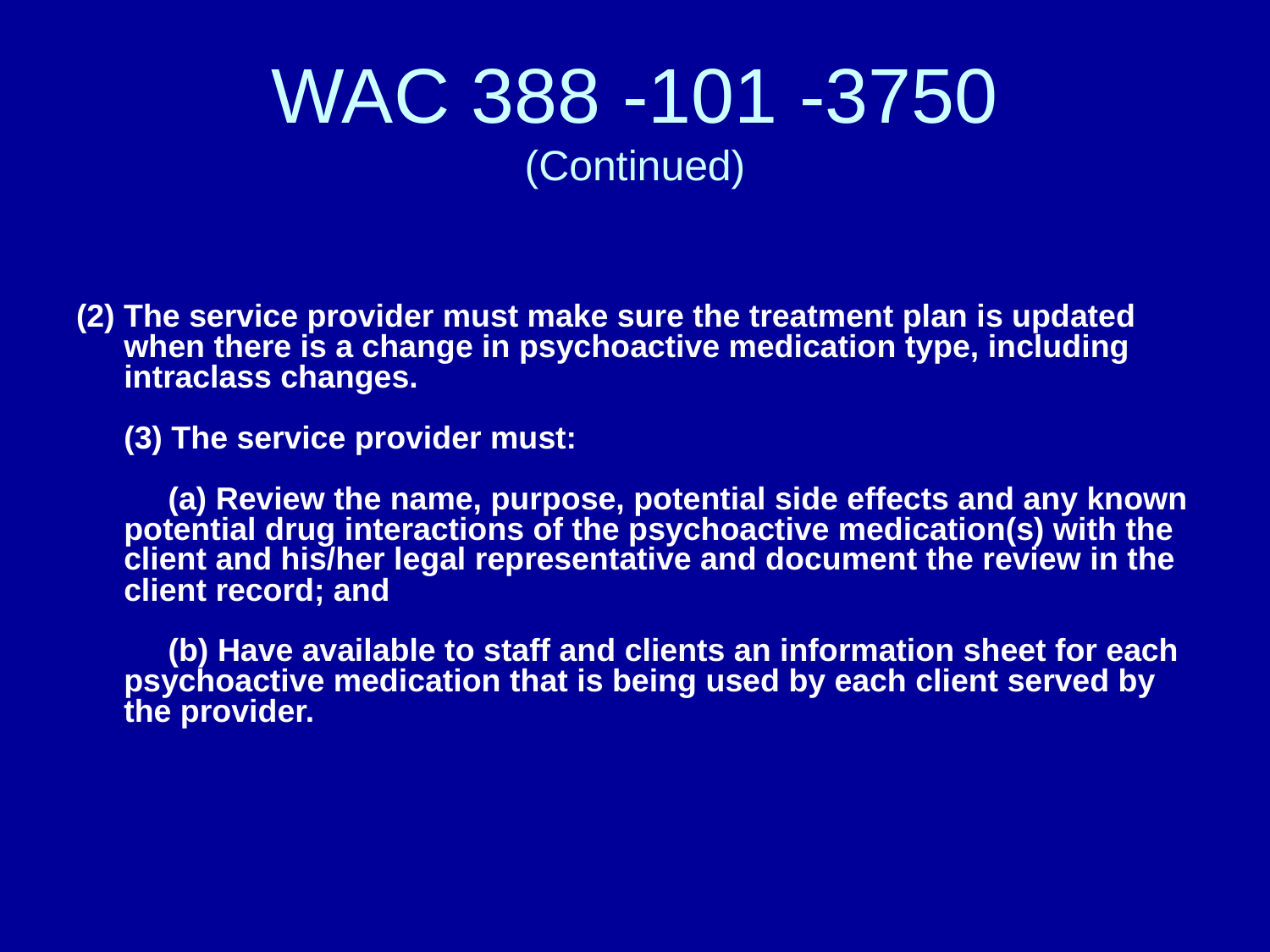

# WAC 388 -101 -3750 (Continued)

(2) The service provider must make sure the treatment plan is updated when there is a change in psychoactive medication type, including intraclass changes.
(3) The service provider must:
     (a) Review the name, purpose, potential side effects and any known potential drug interactions of the psychoactive medication(s) with the client and his/her legal representative and document the review in the client record; and
     (b) Have available to staff and clients an information sheet for each psychoactive medication that is being used by each client served by the provider.